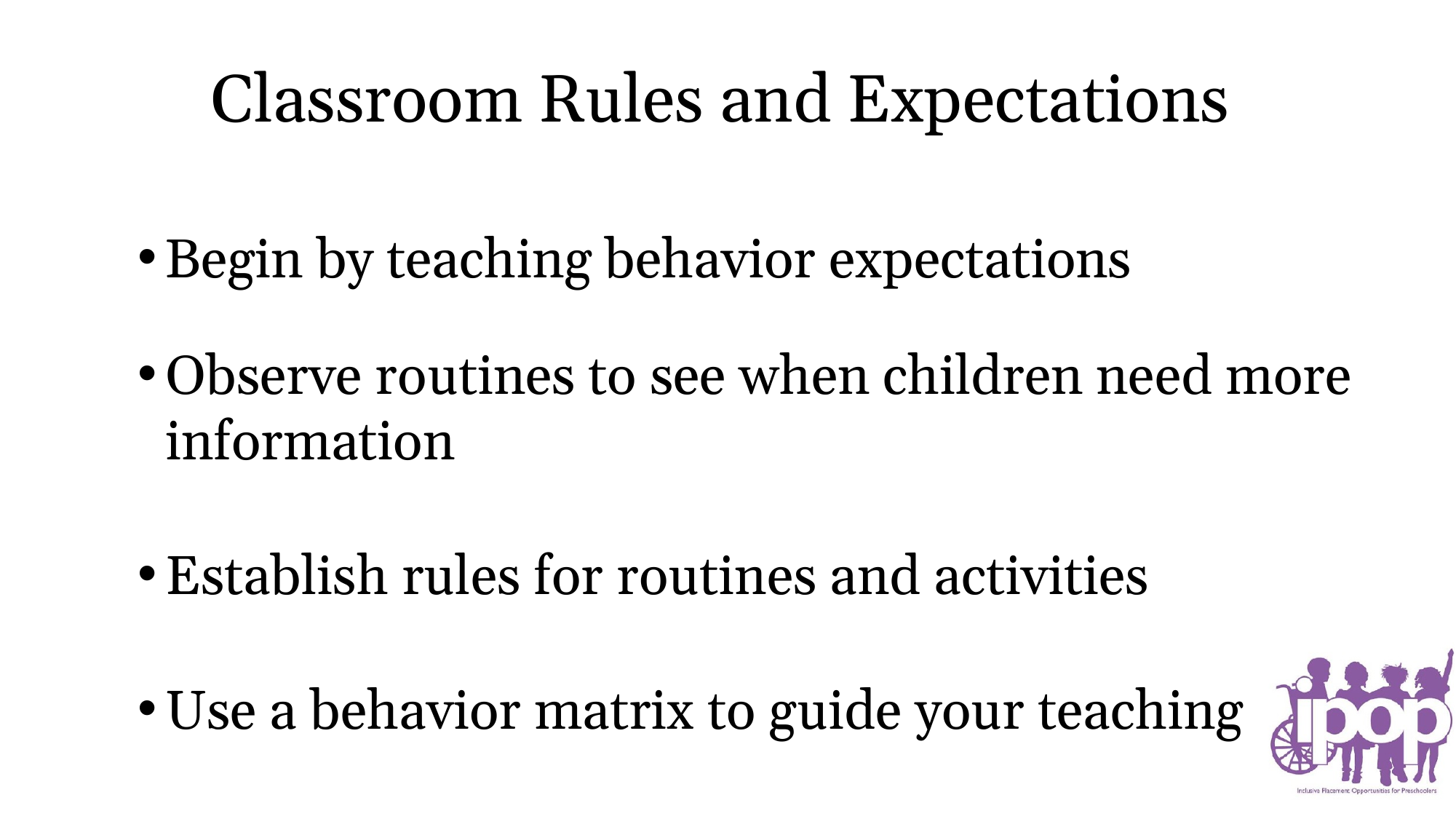

# Classroom Rules and Expectations
Begin by teaching behavior expectations

Observe routines to see when children need more information

Establish rules for routines and activities

Use a behavior matrix to guide your teaching